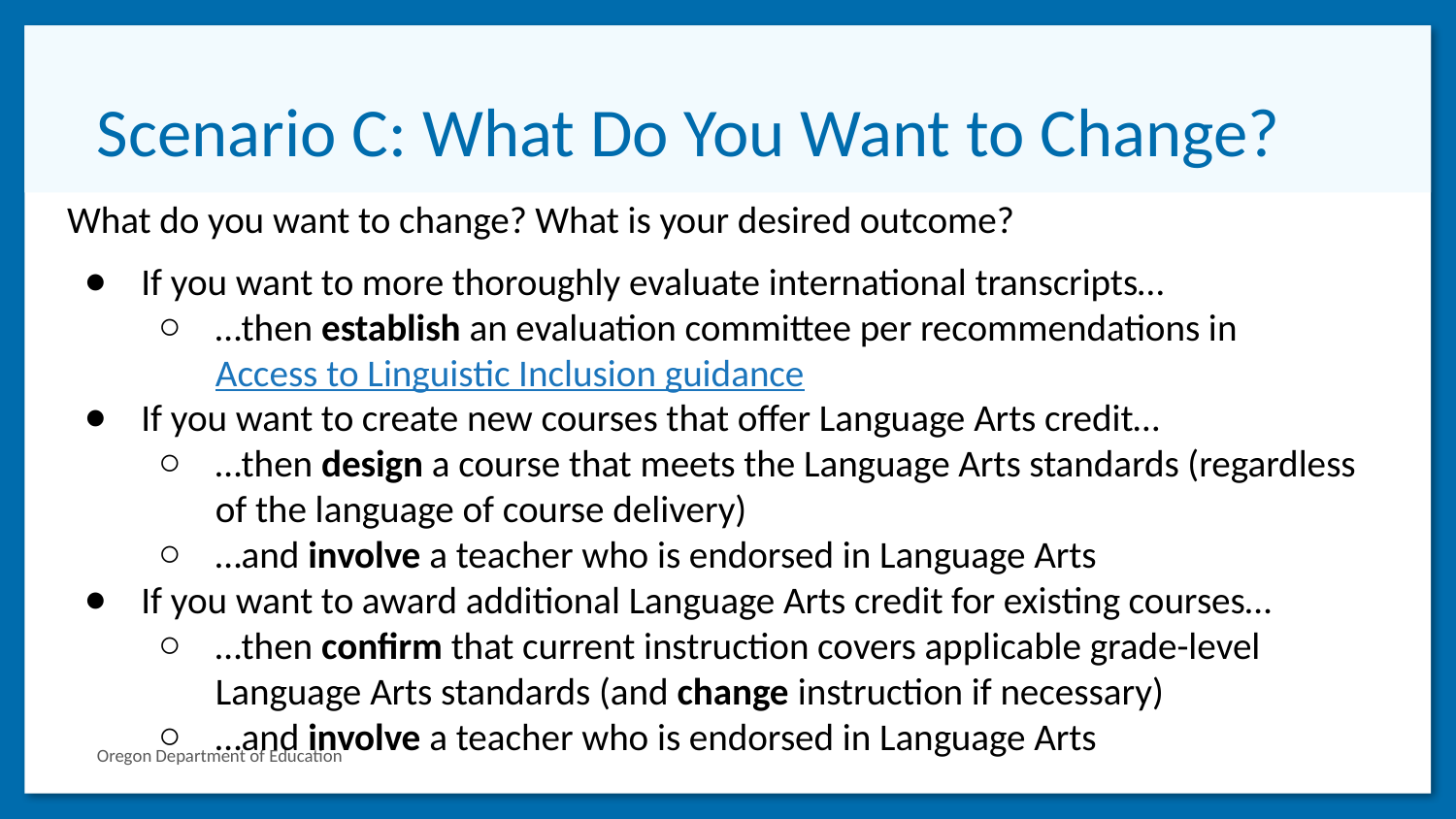

# Scenario C: What Do You Want to Change?
What do you want to change? What is your desired outcome?
If you want to more thoroughly evaluate international transcripts…
…then establish an evaluation committee per recommendations in Access to Linguistic Inclusion guidance
If you want to create new courses that offer Language Arts credit…
…then design a course that meets the Language Arts standards (regardless of the language of course delivery)
…and involve a teacher who is endorsed in Language Arts
If you want to award additional Language Arts credit for existing courses…
…then confirm that current instruction covers applicable grade-level Language Arts standards (and change instruction if necessary)
…and involve a teacher who is endorsed in Language Arts